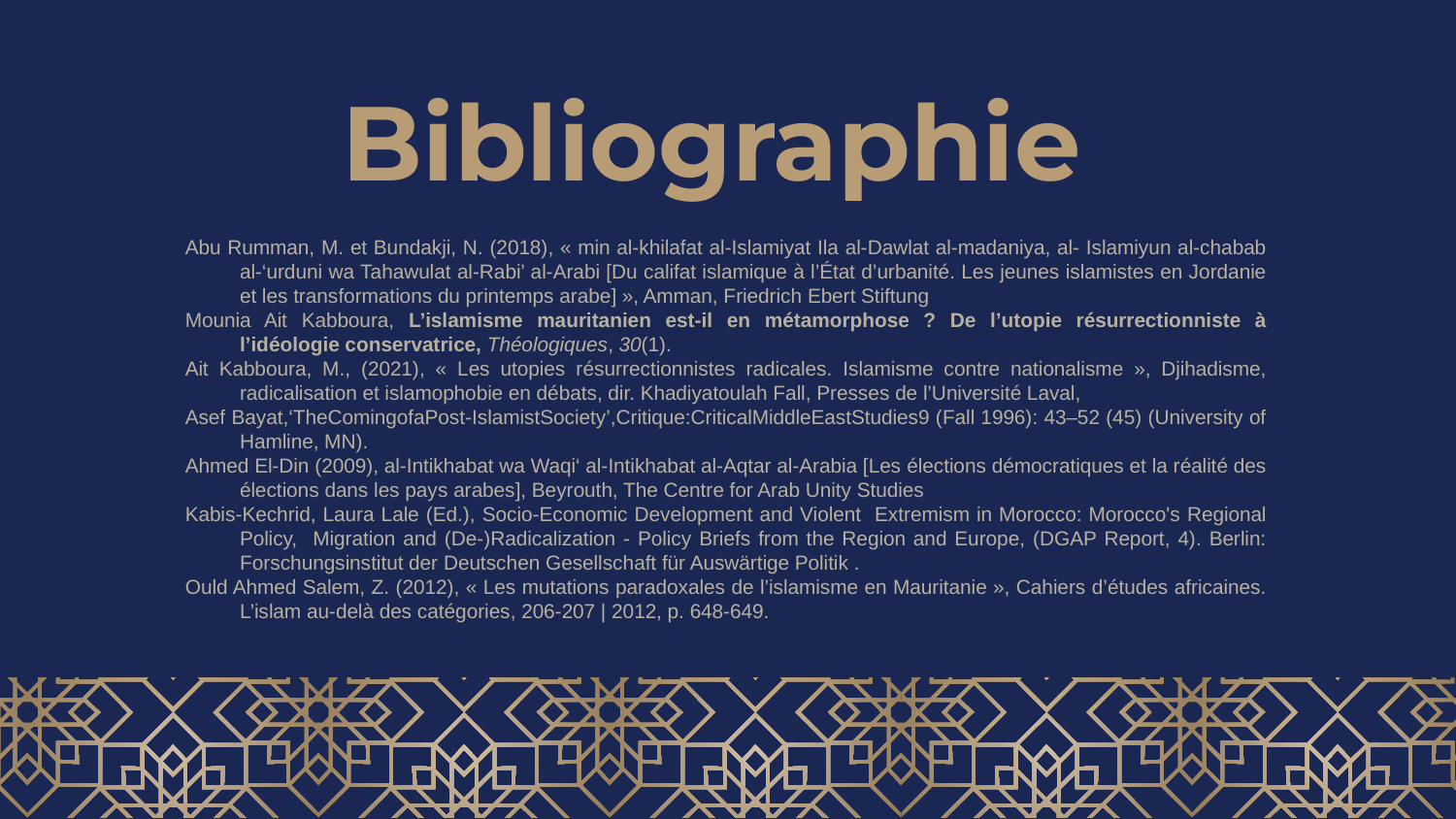

# Bibliographie
Abu Rumman, M. et Bundakji, N. (2018), « min al-khilafat al-Islamiyat Ila al-Dawlat al-madaniya, al- Islamiyun al-chabab al-‘urduni wa Tahawulat al-Rabi’ al-Arabi [Du califat islamique à l’État d’urbanité. Les jeunes islamistes en Jordanie et les transformations du printemps arabe] », Amman, Friedrich Ebert Stiftung
Mounia Ait Kabboura, L’islamisme mauritanien est-il en métamorphose ? De l’utopie résurrectionniste à l’idéologie conservatrice, Théologiques, 30(1).
Ait Kabboura, M., (2021), « Les utopies résurrectionnistes radicales. Islamisme contre nationalisme », Djihadisme, radicalisation et islamophobie en débats, dir. Khadiyatoulah Fall, Presses de l’Université Laval,
Asef Bayat,‘TheComingofaPost-IslamistSociety’,Critique:CriticalMiddleEastStudies9 (Fall 1996): 43–52 (45) (University of Hamline, MN).
Ahmed El-Din (2009), al-Intikhabat wa Waqi‘ al-Intikhabat al-Aqtar al-Arabia [Les élections démocratiques et la réalité des élections dans les pays arabes], Beyrouth, The Centre for Arab Unity Studies
Kabis-Kechrid, Laura Lale (Ed.), Socio-Economic Development and Violent  Extremism in Morocco: Morocco's Regional Policy,  Migration and (De-)Radicalization - Policy Briefs from the Region and Europe, (DGAP Report, 4). Berlin: Forschungsinstitut der Deutschen Gesellschaft für Auswärtige Politik .
Ould Ahmed Salem, Z. (2012), « Les mutations paradoxales de l’islamisme en Mauritanie », Cahiers d’études africaines. L’islam au-delà des catégories, 206-207 | 2012, p. 648-649.